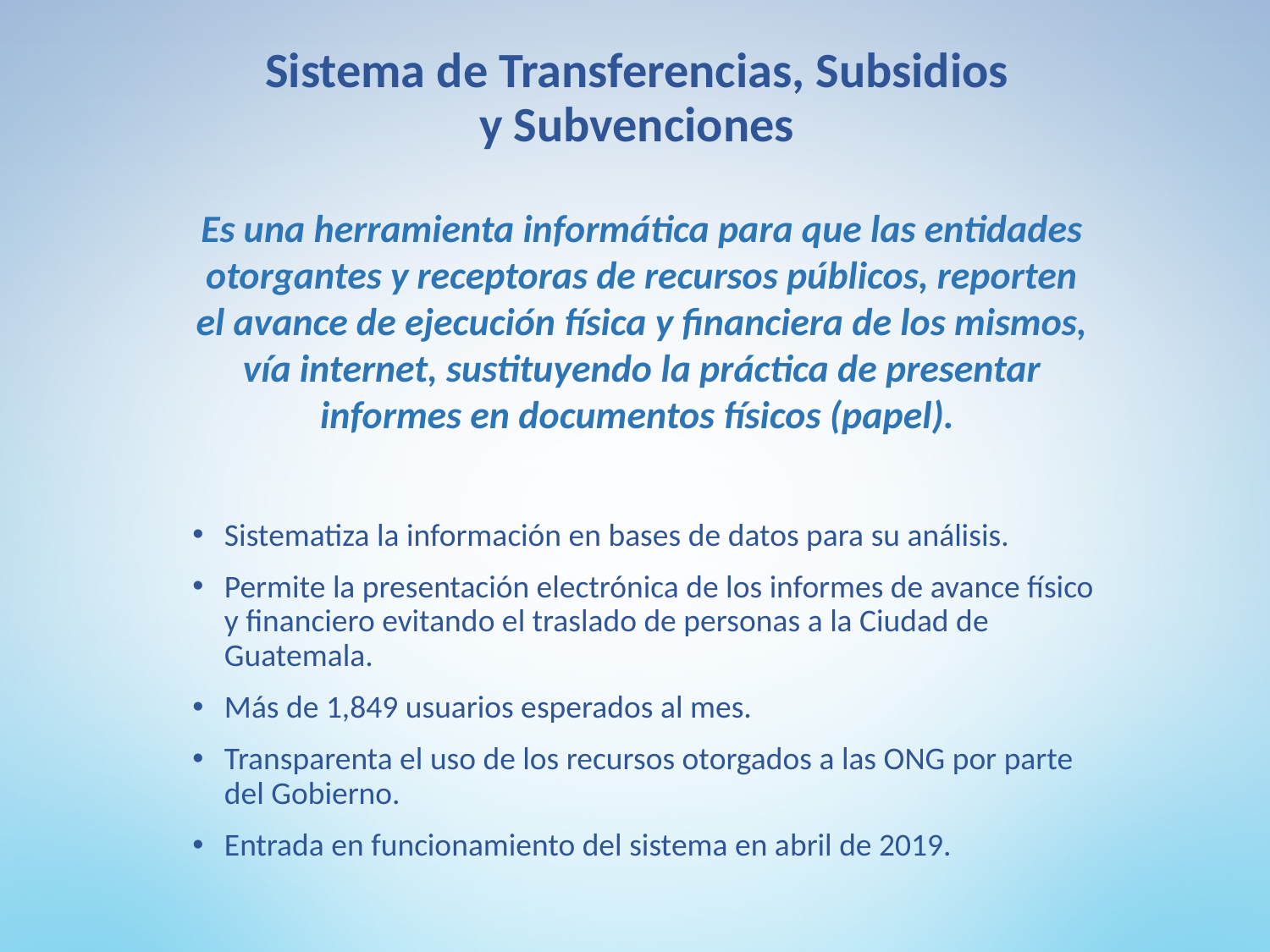

# Sistema de Transferencias, Subsidios y Subvenciones
Es una herramienta informática para que las entidades otorgantes y receptoras de recursos públicos, reporten el avance de ejecución física y financiera de los mismos, vía internet, sustituyendo la práctica de presentar informes en documentos físicos (papel).
Sistematiza la información en bases de datos para su análisis.
Permite la presentación electrónica de los informes de avance físico y financiero evitando el traslado de personas a la Ciudad de Guatemala.
Más de 1,849 usuarios esperados al mes.
Transparenta el uso de los recursos otorgados a las ONG por parte del Gobierno.
Entrada en funcionamiento del sistema en abril de 2019.